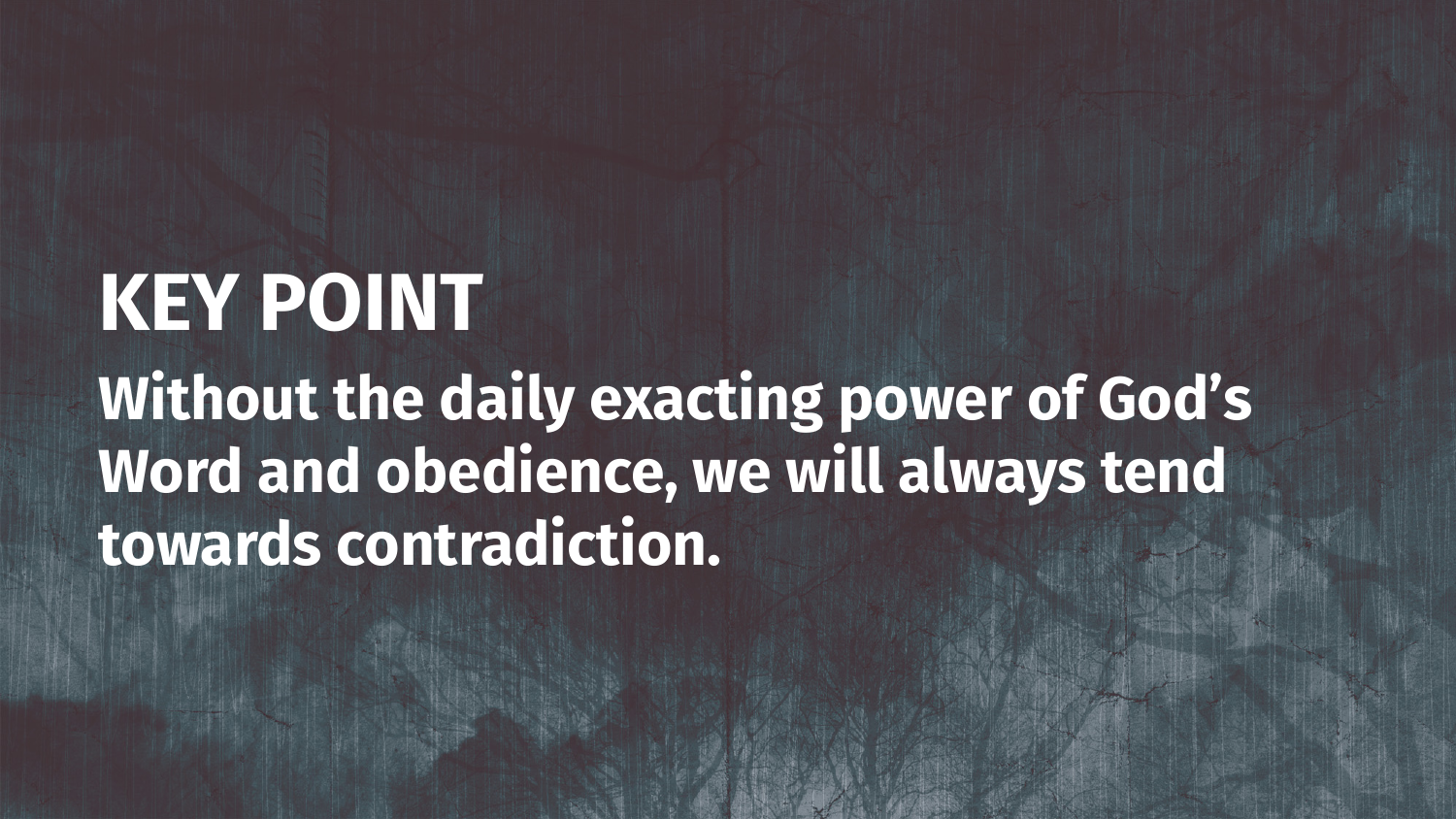

KEY POINT
Without the daily exacting power of God’s Word and obedience, we will always tend towards contradiction.